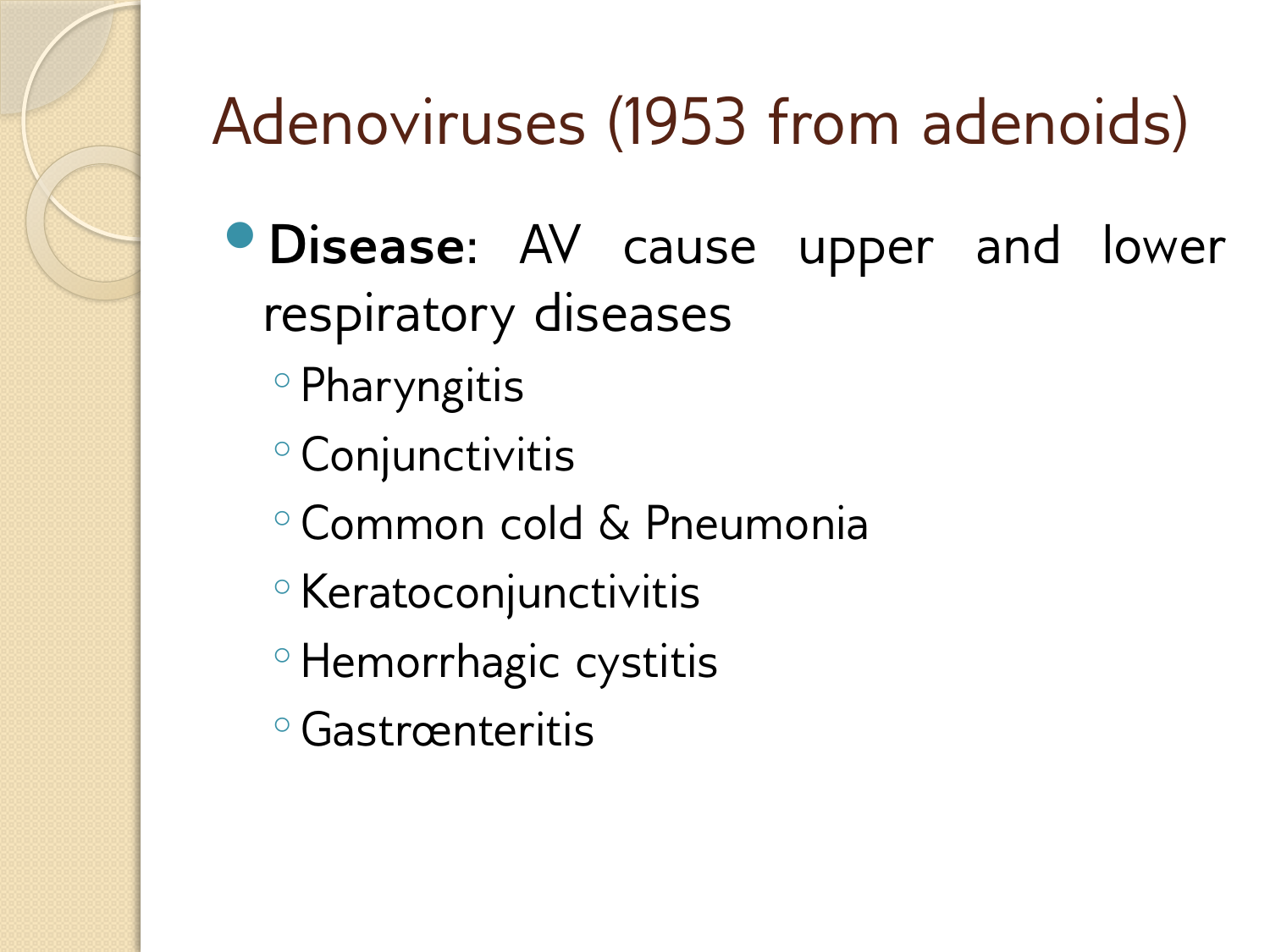

# Adenoviruses (1953 from adenoids)
Disease: AV cause upper and lower respiratory diseases
Pharyngitis
Conjunctivitis
Common cold & Pneumonia
Keratoconjunctivitis
Hemorrhagic cystitis
Gastroenteritis